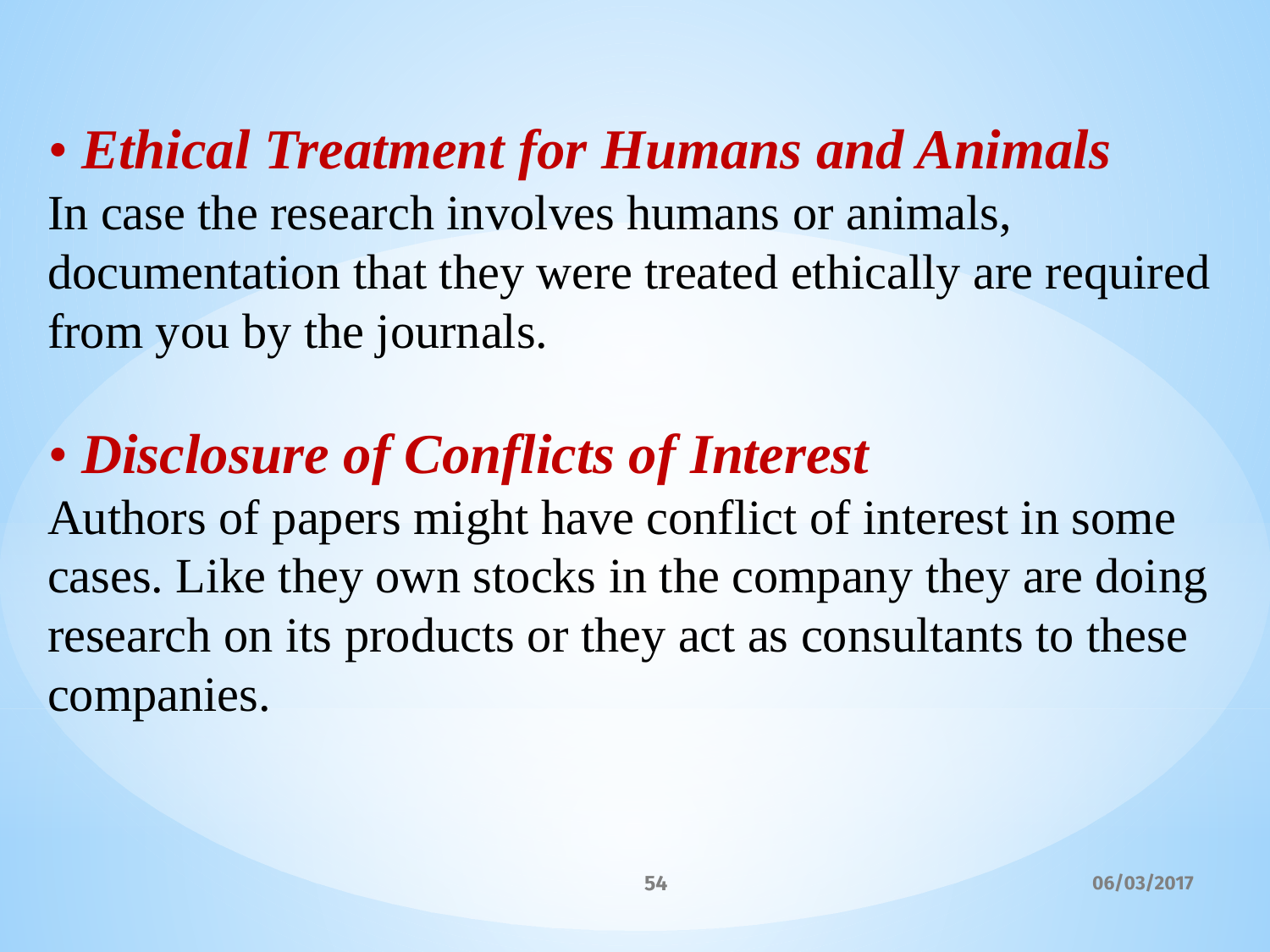

• Ethical Treatment for Humans and Animals
In case the research involves humans or animals,
documentation that they were treated ethically are required from you by the journals.

• Disclosure of Conflicts of Interest
Authors of papers might have conflict of interest in some cases. Like they own stocks in the company they are doing research on its products or they act as consultants to these
companies.
54
06/03/2017